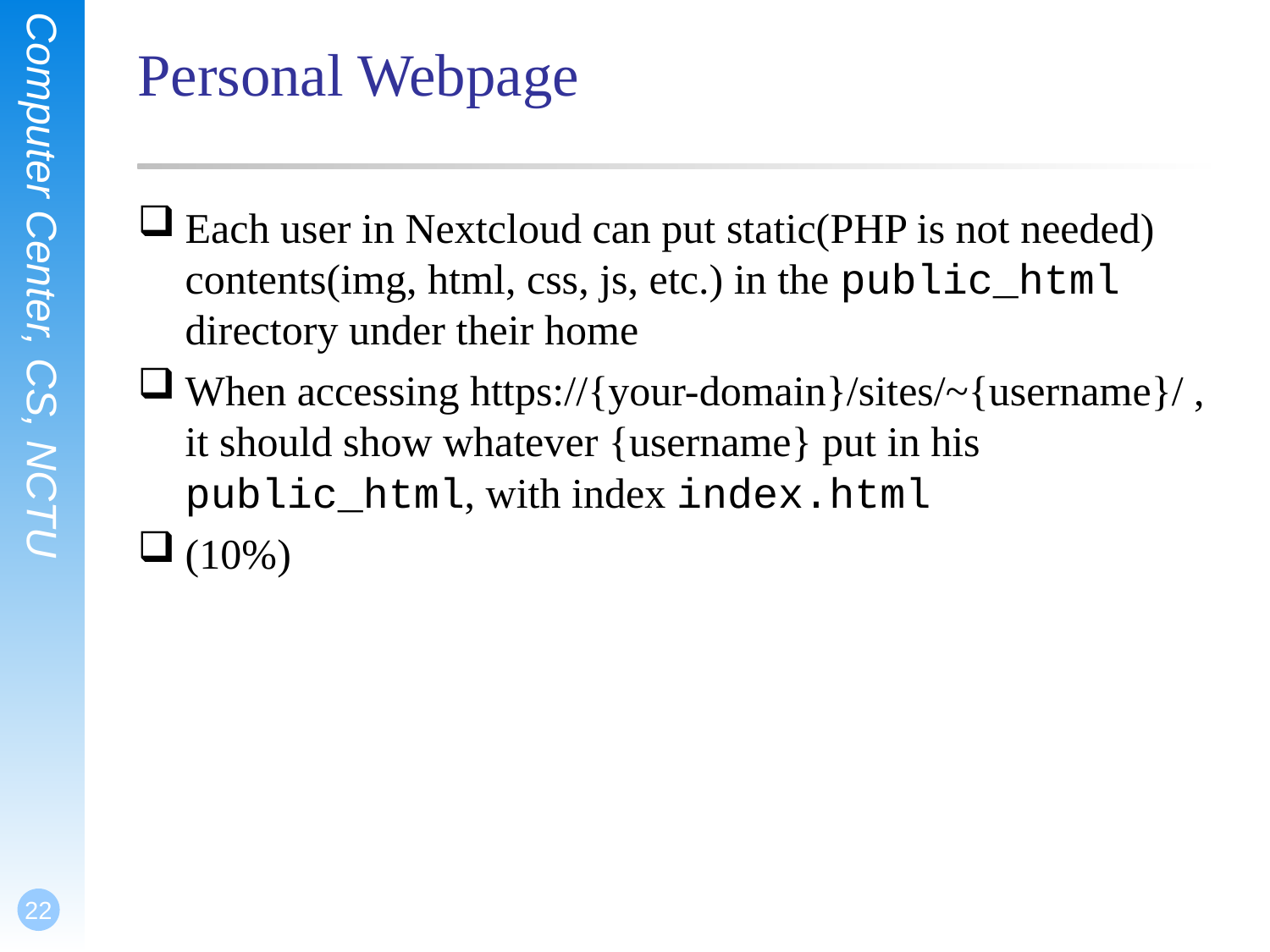

# Personal Webpage
Each user in Nextcloud can put static(PHP is not needed) contents(img, html, css, js, etc.) in the public_html directory under their home
When accessing https://{your-domain}/sites/~{username}/ , it should show whatever {username} put in his public_html, with index index.html
(10%)